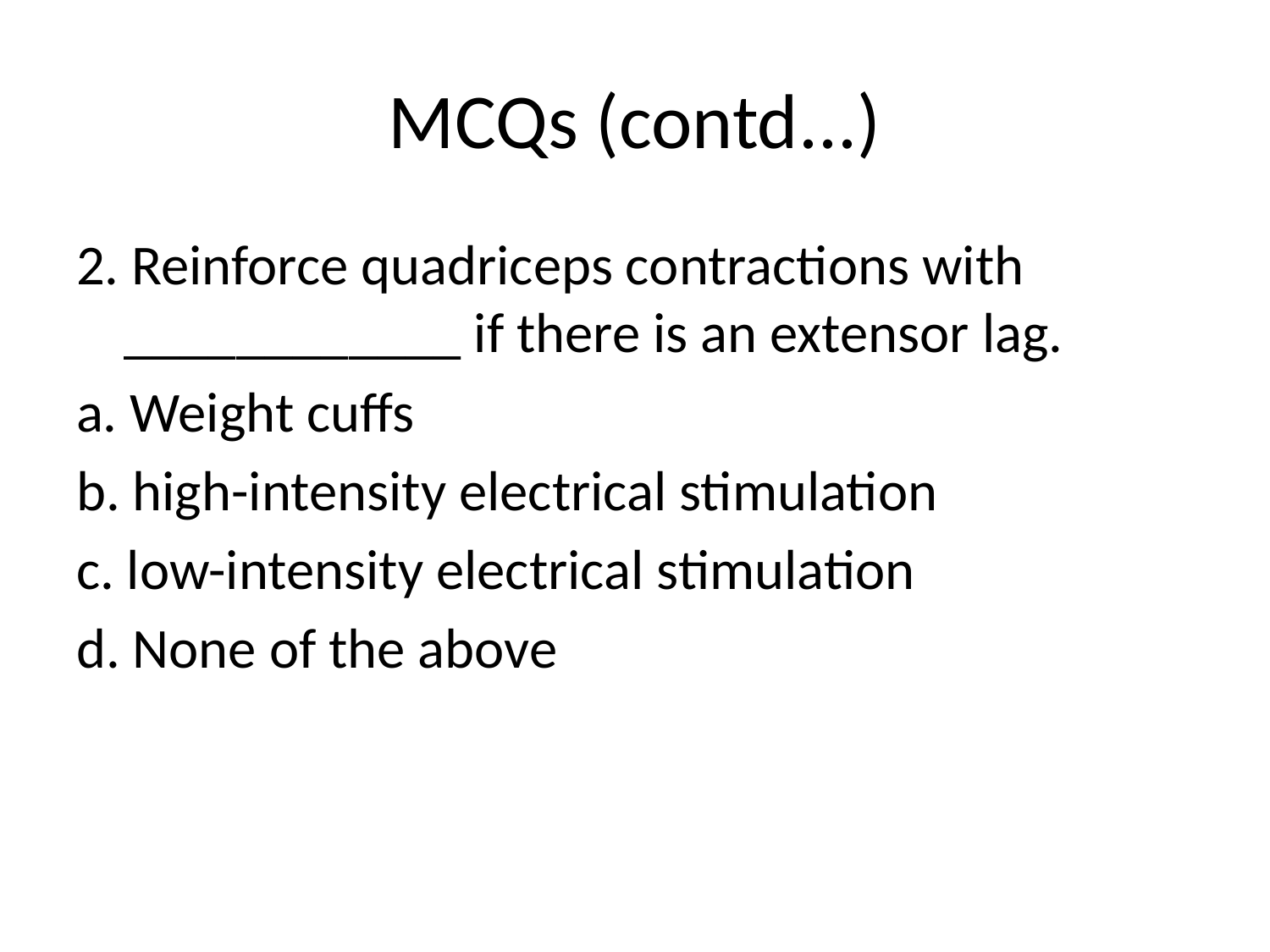

# MCQs (contd...)
2. Reinforce quadriceps contractions with ____________ if there is an extensor lag.
a. Weight cuffs
b. high-intensity electrical stimulation
c. low-intensity electrical stimulation
d. None of the above